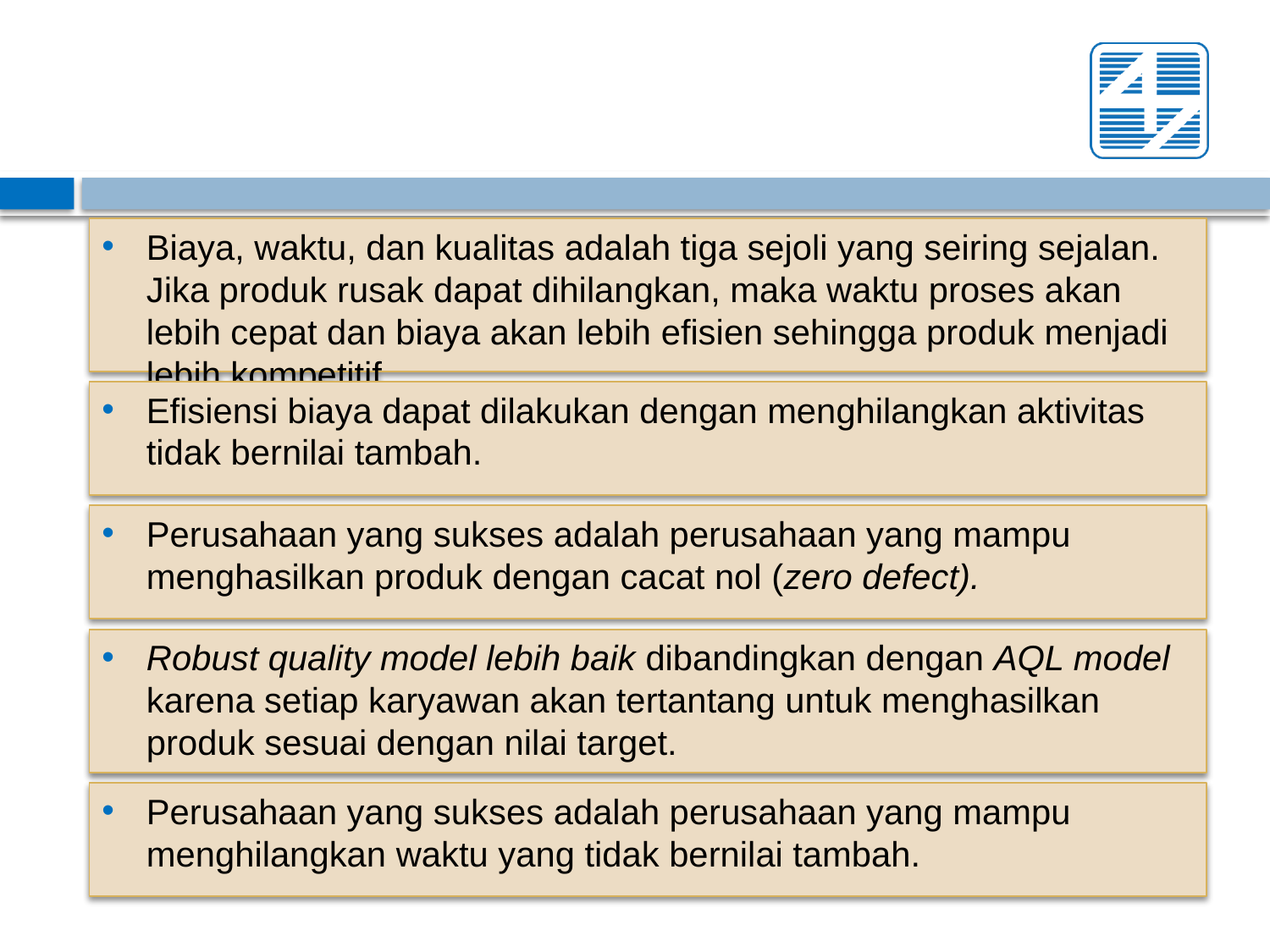

Biaya, waktu, dan kualitas adalah tiga sejoli yang seiring sejalan. Jika produk rusak dapat dihilangkan, maka waktu proses akan lebih cepat dan biaya akan lebih efisien sehingga produk menjadi lebih kompetitif.
Efisiensi biaya dapat dilakukan dengan menghilangkan aktivitas tidak bernilai tambah.
Perusahaan yang sukses adalah perusahaan yang mampu menghasilkan produk dengan cacat nol (zero defect).
Robust quality model lebih baik dibandingkan dengan AQL model karena setiap karyawan akan tertantang untuk menghasilkan produk sesuai dengan nilai target.
Perusahaan yang sukses adalah perusahaan yang mampu menghilangkan waktu yang tidak bernilai tambah.